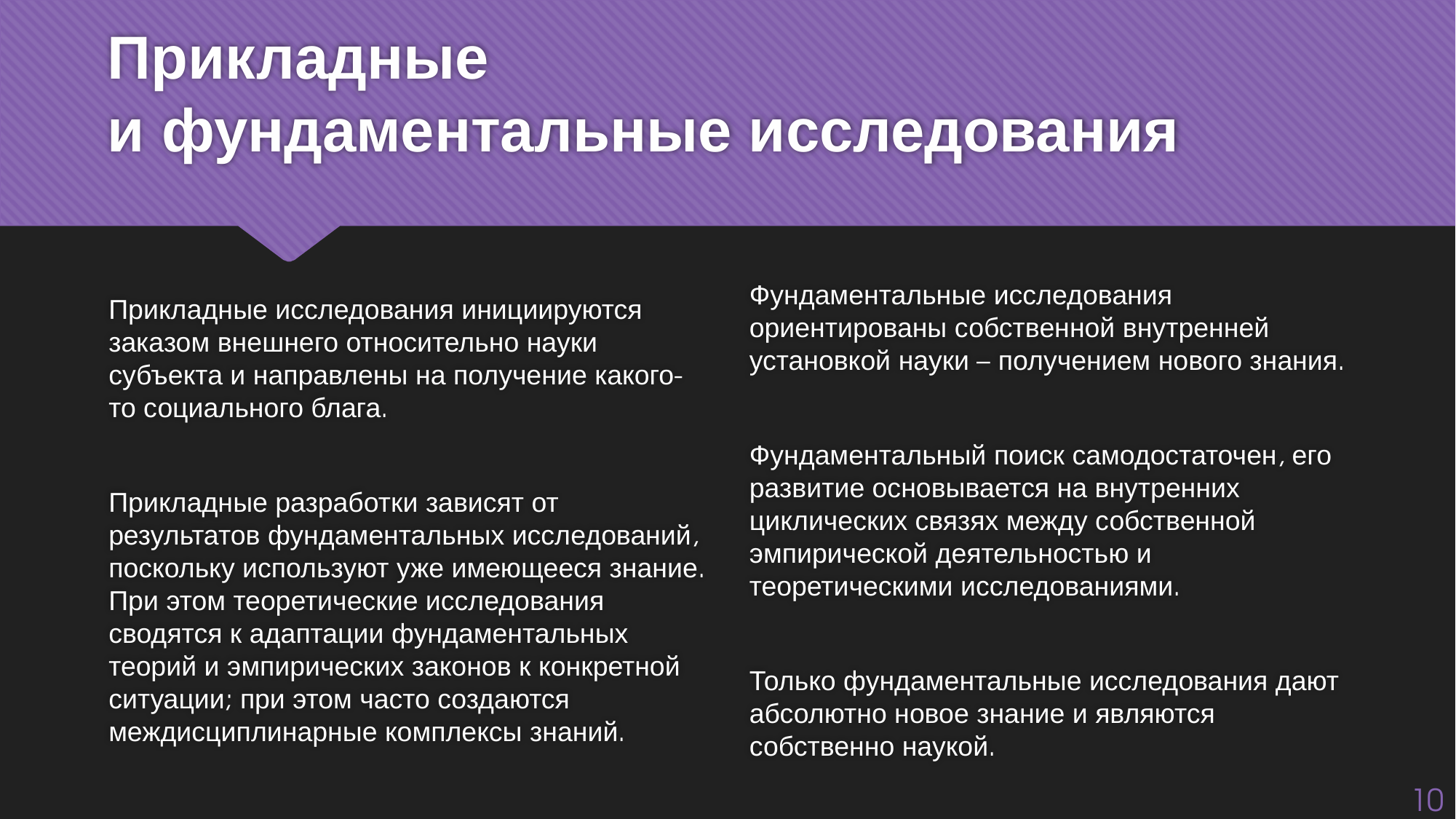

# Прикладные и фундаментальные исследования
Фундаментальные исследования ориентированы собственной внутренней установкой науки – получением нового знания.

Фундаментальный поиск самодостаточен, его развитие основывается на внутренних циклических связях между собственной эмпирической деятельностью и теоретическими исследованиями.

Только фундаментальные исследования дают абсолютно новое знание и являются собственно наукой.
Прикладные исследования инициируются заказом внешнего относительно науки субъекта и направлены на получение какого-то социального блага.

Прикладные разработки зависят от результатов фундаментальных исследований, поскольку используют уже имеющееся знание. При этом теоретические исследования сводятся к адаптации фундаментальных теорий и эмпирических законов к конкретной ситуации; при этом часто создаются междисциплинарные комплексы знаний.
10